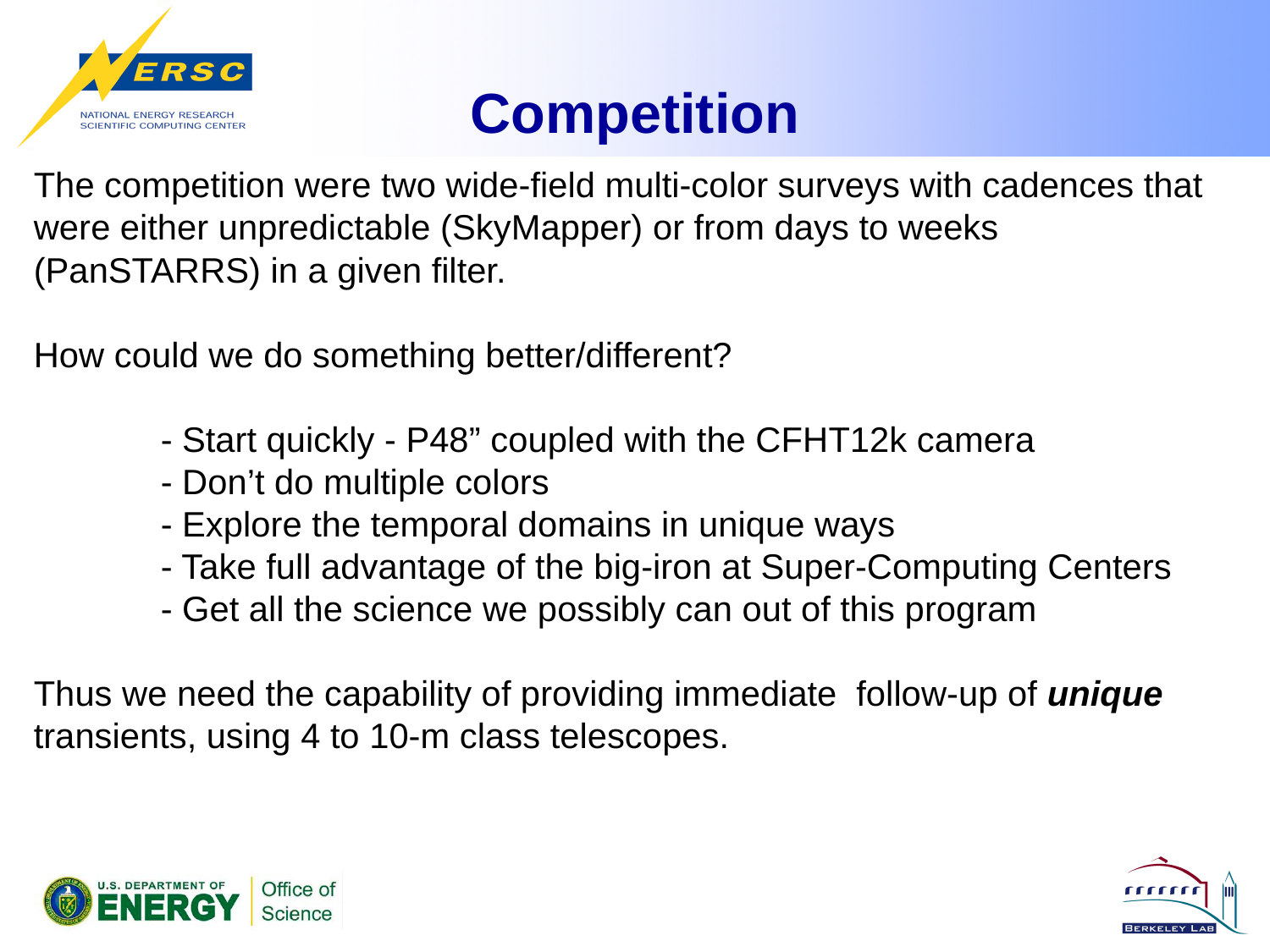

# Competition
The competition were two wide-field multi-color surveys with cadences that were either unpredictable (SkyMapper) or from days to weeks (PanSTARRS) in a given filter.

How could we do something better/different?

	- Start quickly - P48” coupled with the CFHT12k camera
	- Don’t do multiple colors
	- Explore the temporal domains in unique ways
	- Take full advantage of the big-iron at Super-Computing Centers
	- Get all the science we possibly can out of this program

Thus we need the capability of providing immediate  follow-up of unique transients, using 4 to 10-m class telescopes.